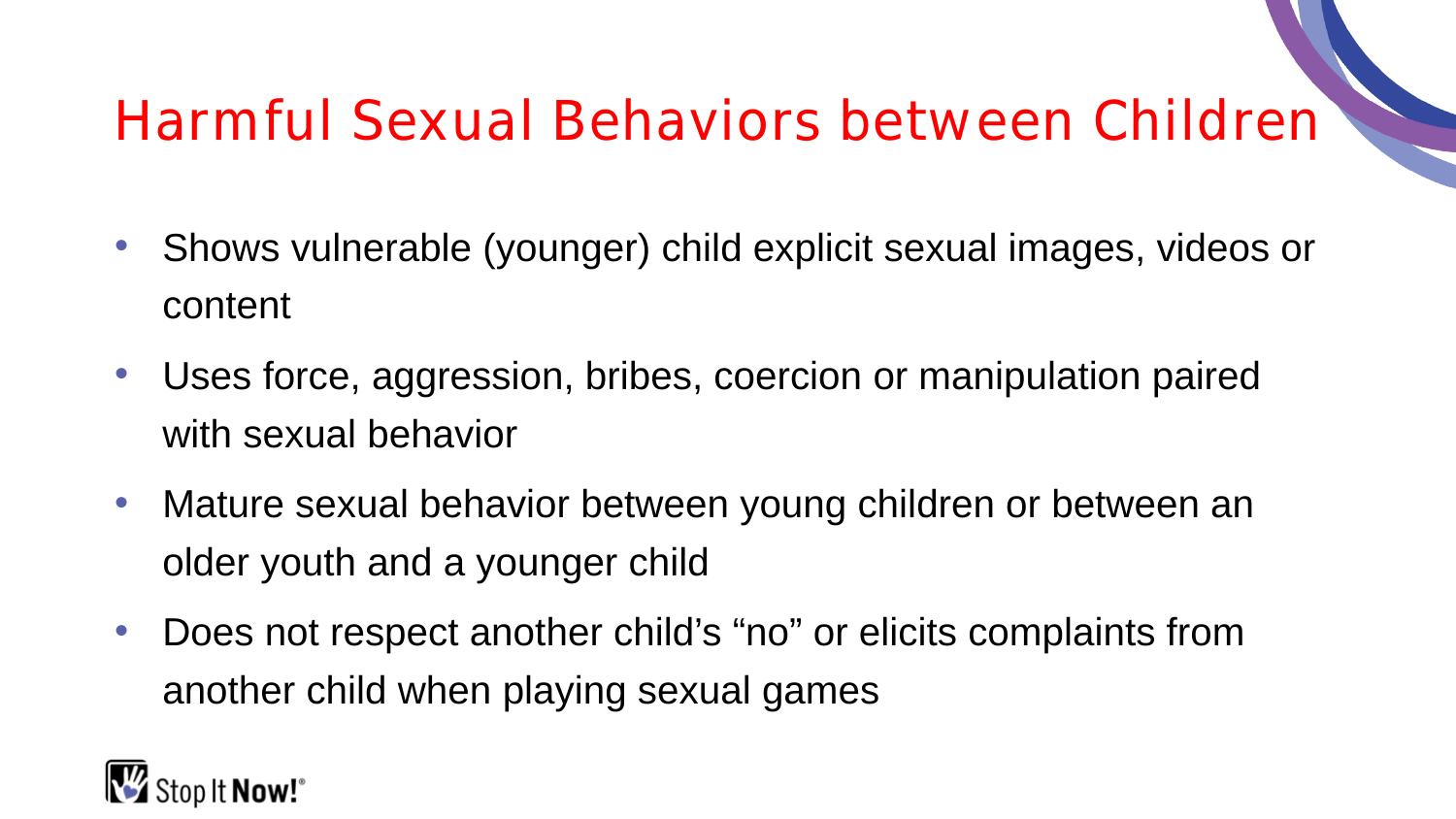

# Harmful Sexual Behaviors between Children
Shows vulnerable (younger) child explicit sexual images, videos or content
Uses force, aggression, bribes, coercion or manipulation paired with sexual behavior
Mature sexual behavior between young children or between an older youth and a younger child
Does not respect another child’s “no” or elicits complaints from another child when playing sexual games